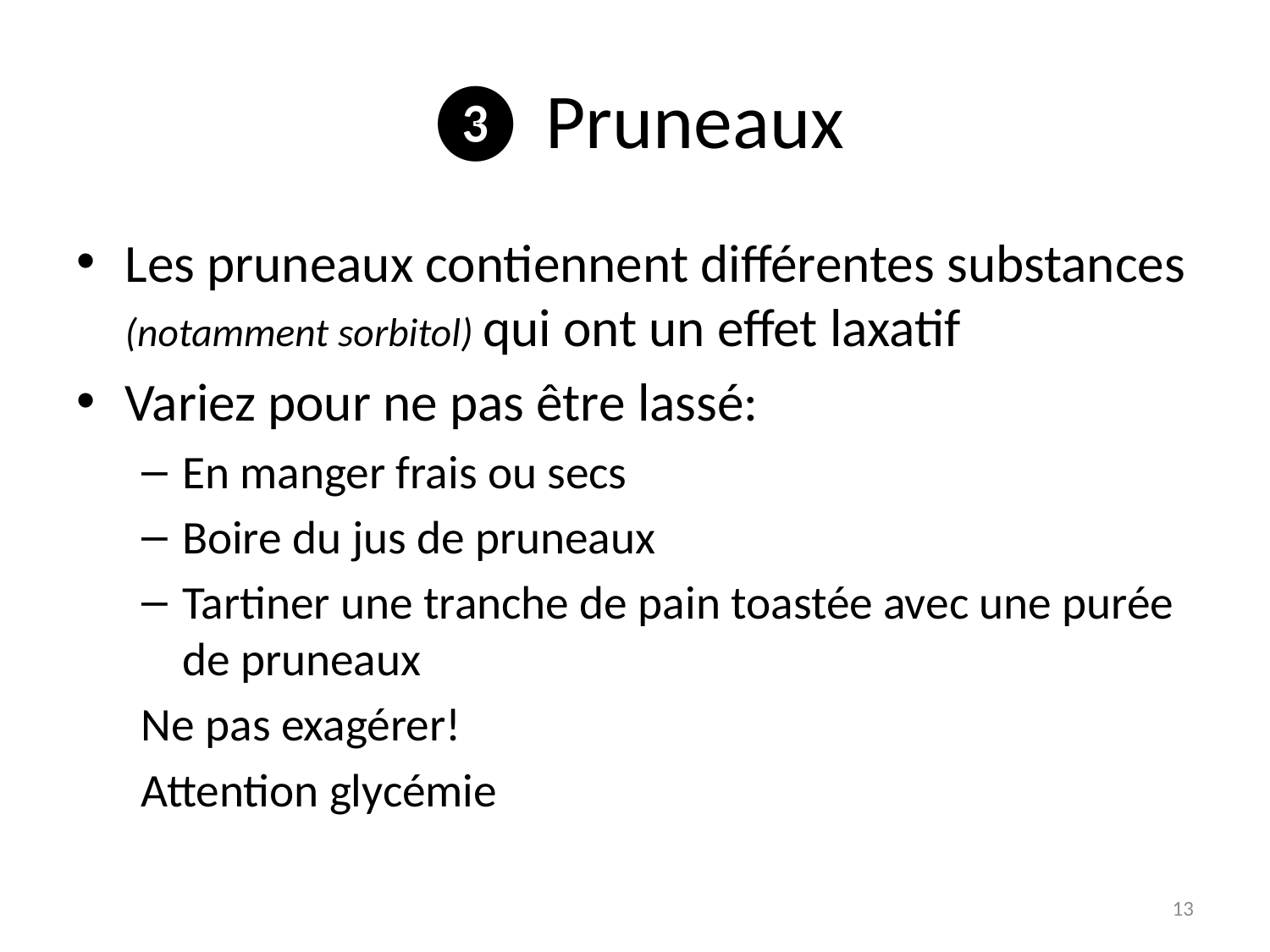

# ❸ Pruneaux
Les pruneaux contiennent différentes substances (notamment sorbitol) qui ont un effet laxatif
Variez pour ne pas être lassé:
En manger frais ou secs
Boire du jus de pruneaux
Tartiner une tranche de pain toastée avec une purée de pruneaux
Ne pas exagérer!
Attention glycémie
13